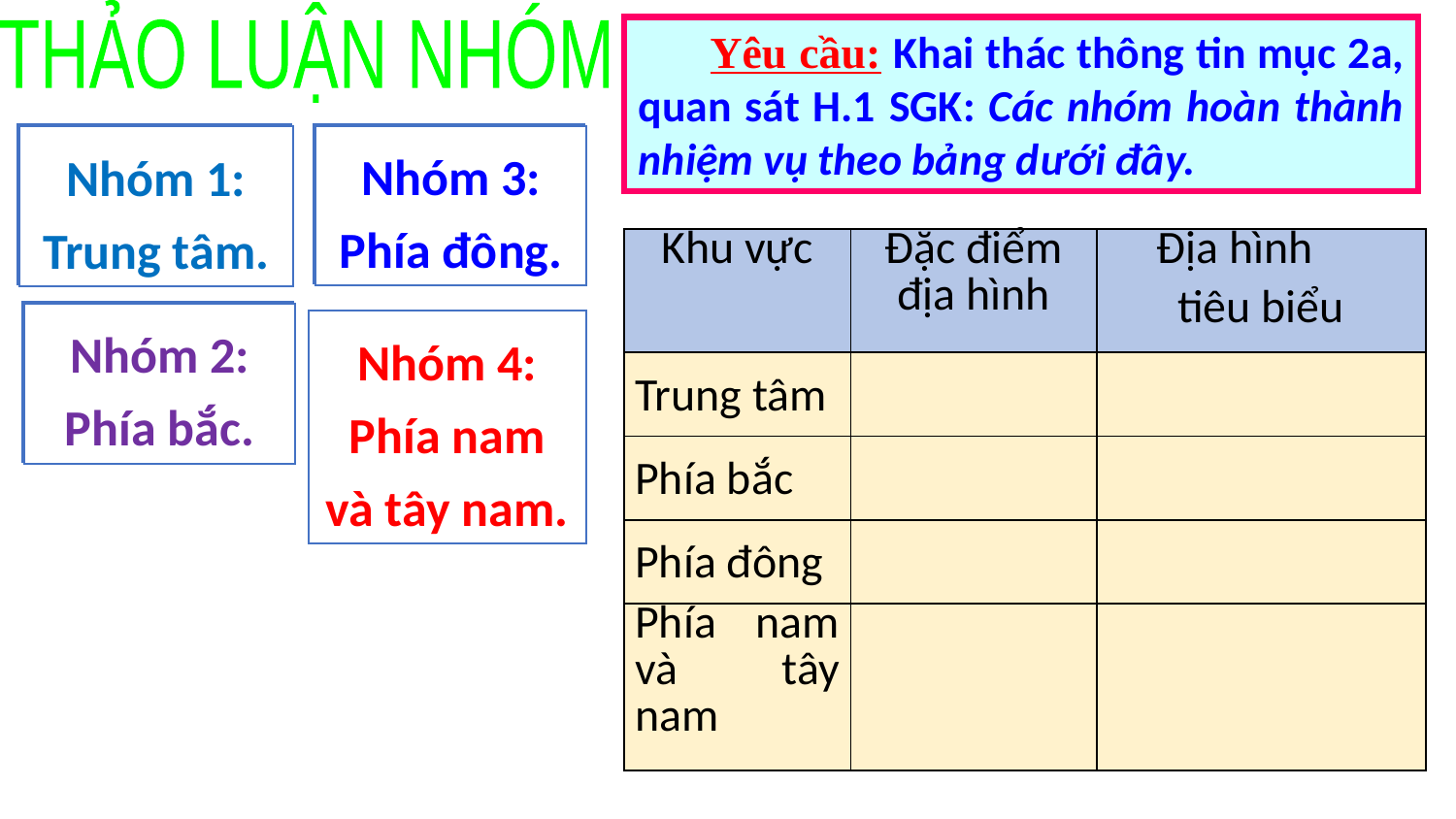

THẢO LUẬN NHÓM
Yêu cầu: Khai thác thông tin mục 2a, quan sát H.1 SGK: Các nhóm hoàn thành nhiệm vụ theo bảng dưới đây.
Nhóm 3: Phía đông.
Nhóm 1: Trung tâm.
Nhóm 3: Phía đông.
Nhóm 1: Trung tâm.
| Khu vực | Đặc điểm địa hình | Địa hình tiêu biểu |
| --- | --- | --- |
| Trung tâm |  |  |
| Phía bắc |  |  |
| Phía đông |  |  |
| Phía nam và tây nam |  |  |
Nhóm 2: Phía bắc.
Nhóm 2: Phía bắc.
Nhóm 4: Phía nam và tây nam.